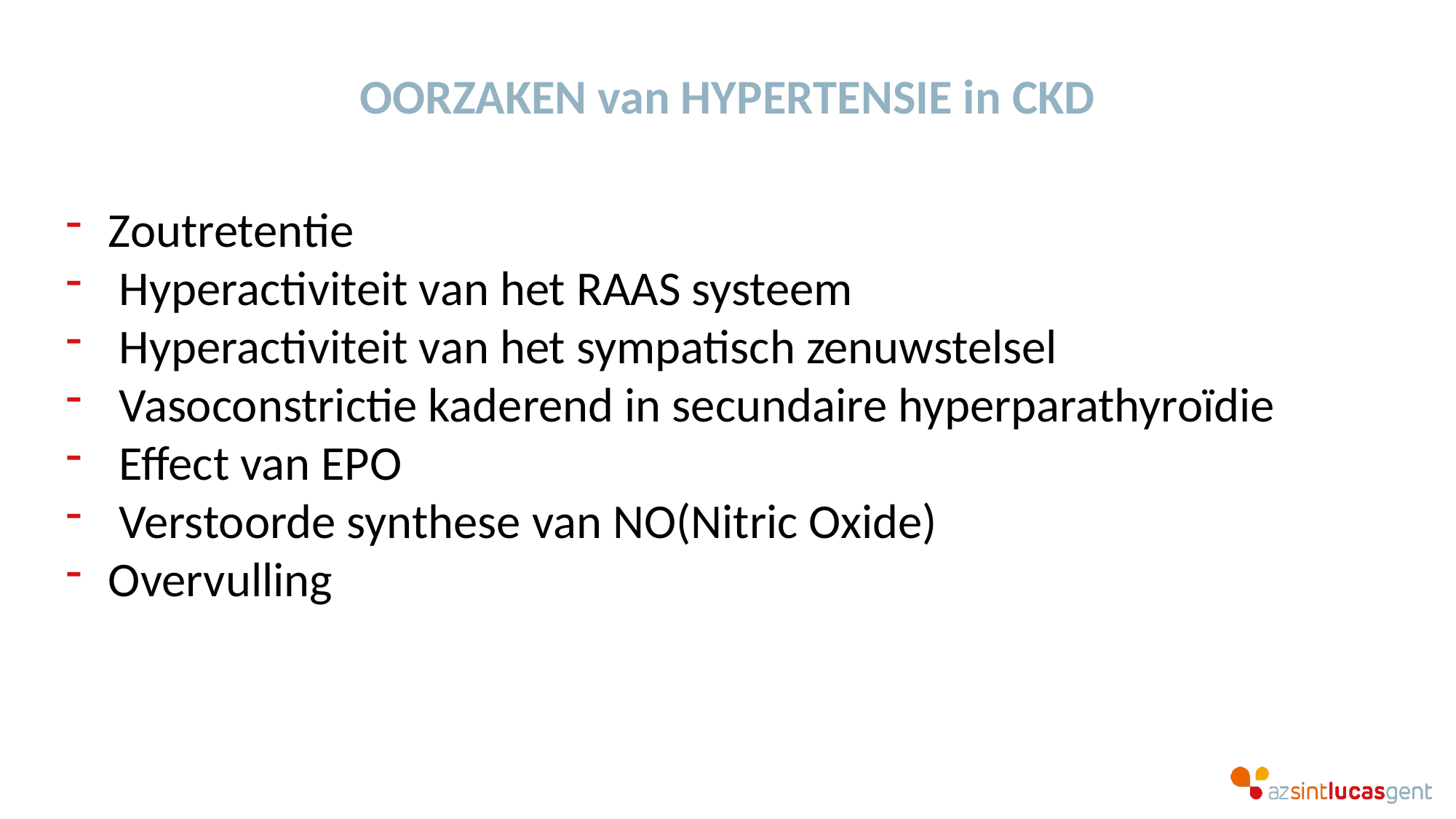

# OORZAKEN van HYPERTENSIE in CKD
Zoutretentie
 Hyperactiviteit van het RAAS systeem
 Hyperactiviteit van het sympatisch zenuwstelsel
 Vasoconstrictie kaderend in secundaire hyperparathyroïdie
 Effect van EPO
 Verstoorde synthese van NO(Nitric Oxide)
Overvulling